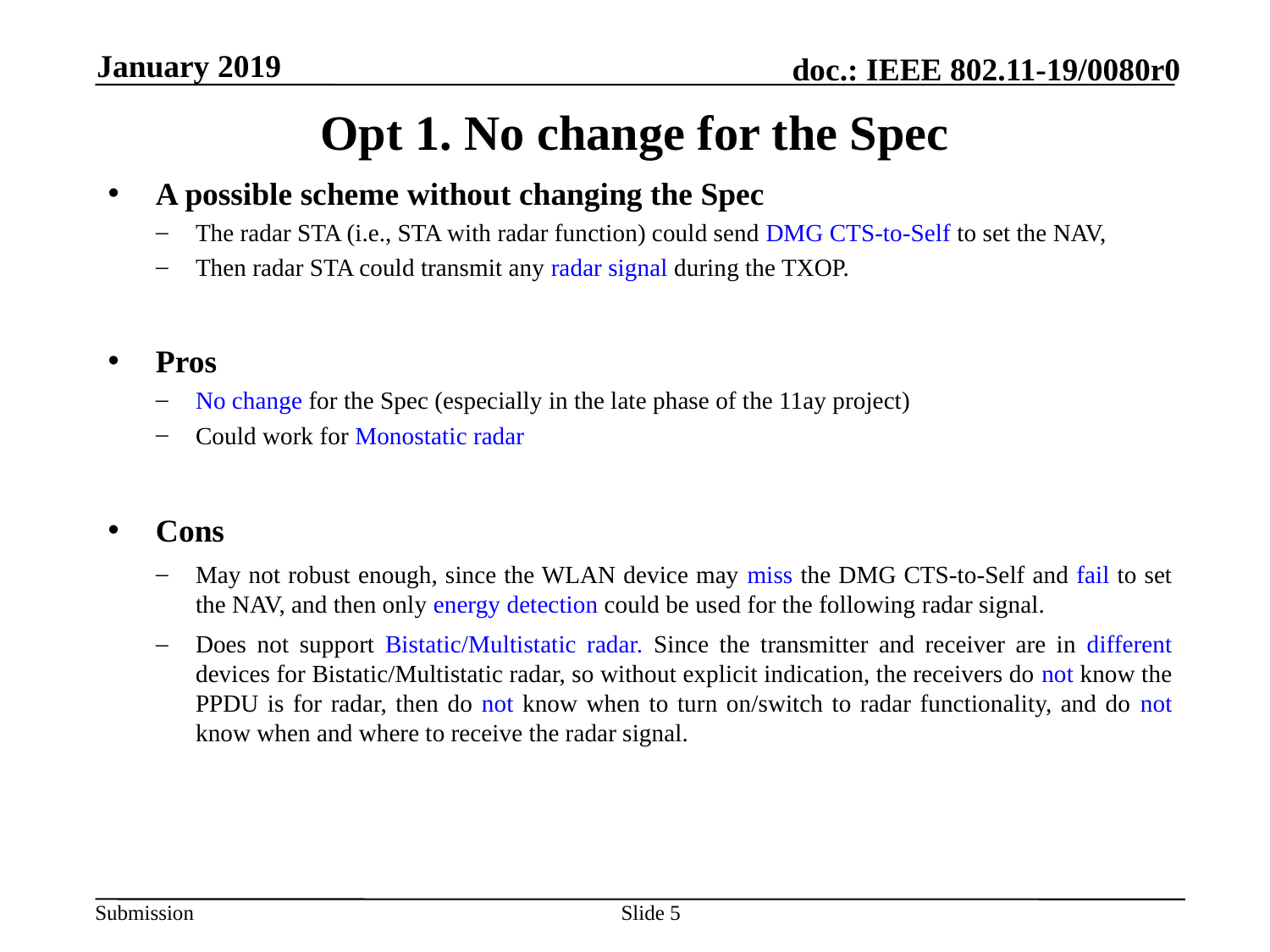

January 2019
Opt 1. No change for the Spec
A possible scheme without changing the Spec
The radar STA (i.e., STA with radar function) could send DMG CTS-to-Self to set the NAV,
Then radar STA could transmit any radar signal during the TXOP.

Pros
No change for the Spec (especially in the late phase of the 11ay project)
Could work for Monostatic radar

Cons
May not robust enough, since the WLAN device may miss the DMG CTS-to-Self and fail to set the NAV, and then only energy detection could be used for the following radar signal.
Does not support Bistatic/Multistatic radar. Since the transmitter and receiver are in different devices for Bistatic/Multistatic radar, so without explicit indication, the receivers do not know the PPDU is for radar, then do not know when to turn on/switch to radar functionality, and do not know when and where to receive the radar signal.

Slide 5